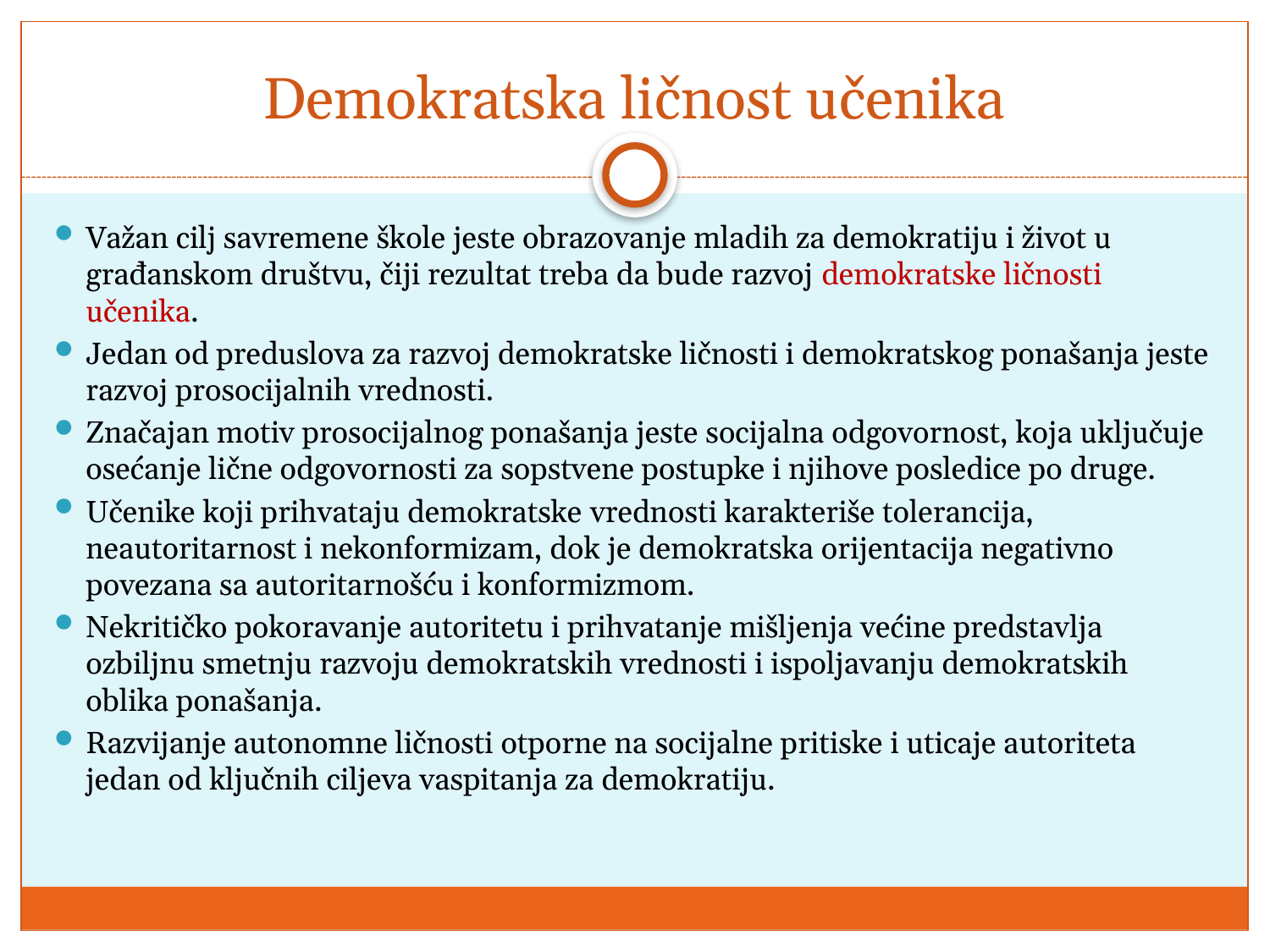

# Demokratska ličnost učenika
Važan cilj savremene škole jeste obrazovanje mladih za demokratiju i život u građanskom društvu, čiji rezultat treba da bude razvoj demokratske ličnosti učenika.
Jedan od preduslova za razvoj demokratske ličnosti i demokratskog ponašanja jeste razvoj prosocijalnih vrednosti.
Značajan motiv prosocijalnog ponašanja jeste socijalna odgovornost, koja uključuje osećanje lične odgovornosti za sopstvene postupke i njihove posledice po druge.
Učenike koji prihvataju demokratske vrednosti karakteriše tolerancija, neautoritarnost i nekonformizam, dok je demokratska orijentacija negativno povezana sa autoritarnošću i konformizmom.
Nekritičko pokoravanje autoritetu i prihvatanje mišljenja većine predstavlja ozbiljnu smetnju razvoju demokratskih vrednosti i ispoljavanju demokratskih oblika ponašanja.
Razvijanje autonomne ličnosti otporne na socijalne pritiske i uticaje autoriteta jedan od ključnih ciljeva vaspitanja za demokratiju.